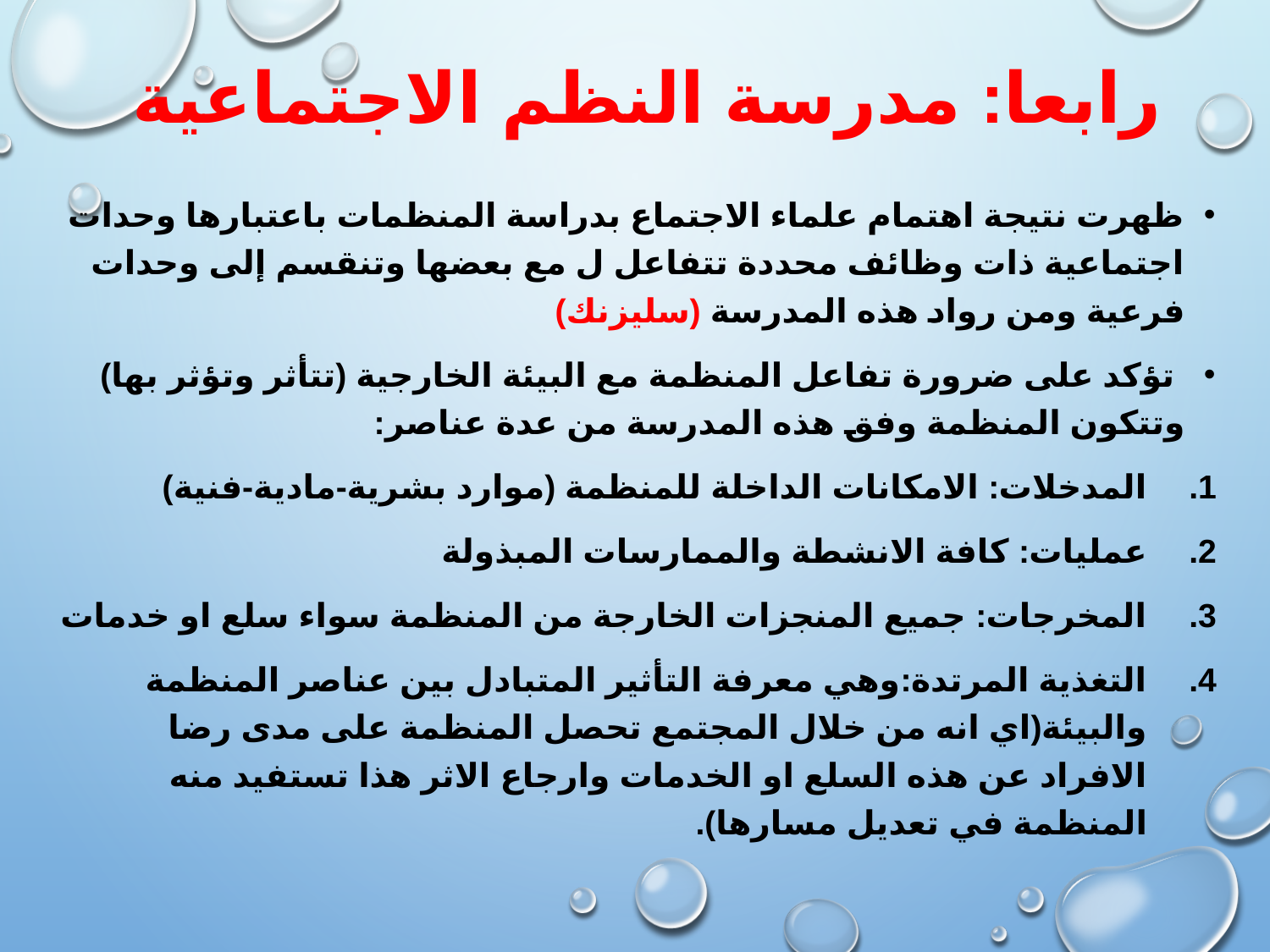

# رابعا: مدرسة النظم الاجتماعية
ظهرت نتيجة اهتمام علماء الاجتماع بدراسة المنظمات باعتبارها وحدات اجتماعية ذات وظائف محددة تتفاعل ل مع بعضها وتنقسم إلى وحدات فرعية ومن رواد هذه المدرسة (سليزنك)
 تؤكد على ضرورة تفاعل المنظمة مع البيئة الخارجية (تتأثر وتؤثر بها)  وتتكون المنظمة وفق هذه المدرسة من عدة عناصر:
المدخلات: الامكانات الداخلة للمنظمة (موارد بشرية-مادية-فنية)
عمليات: كافة الانشطة والممارسات المبذولة
المخرجات: جميع المنجزات الخارجة من المنظمة سواء سلع او خدمات
التغذية المرتدة:وهي معرفة التأثير المتبادل بين عناصر المنظمة والبيئة(اي انه من خلال المجتمع تحصل المنظمة على مدى رضا الافراد عن هذه السلع او الخدمات وارجاع الاثر هذا تستفيد منه المنظمة في تعديل مسارها).